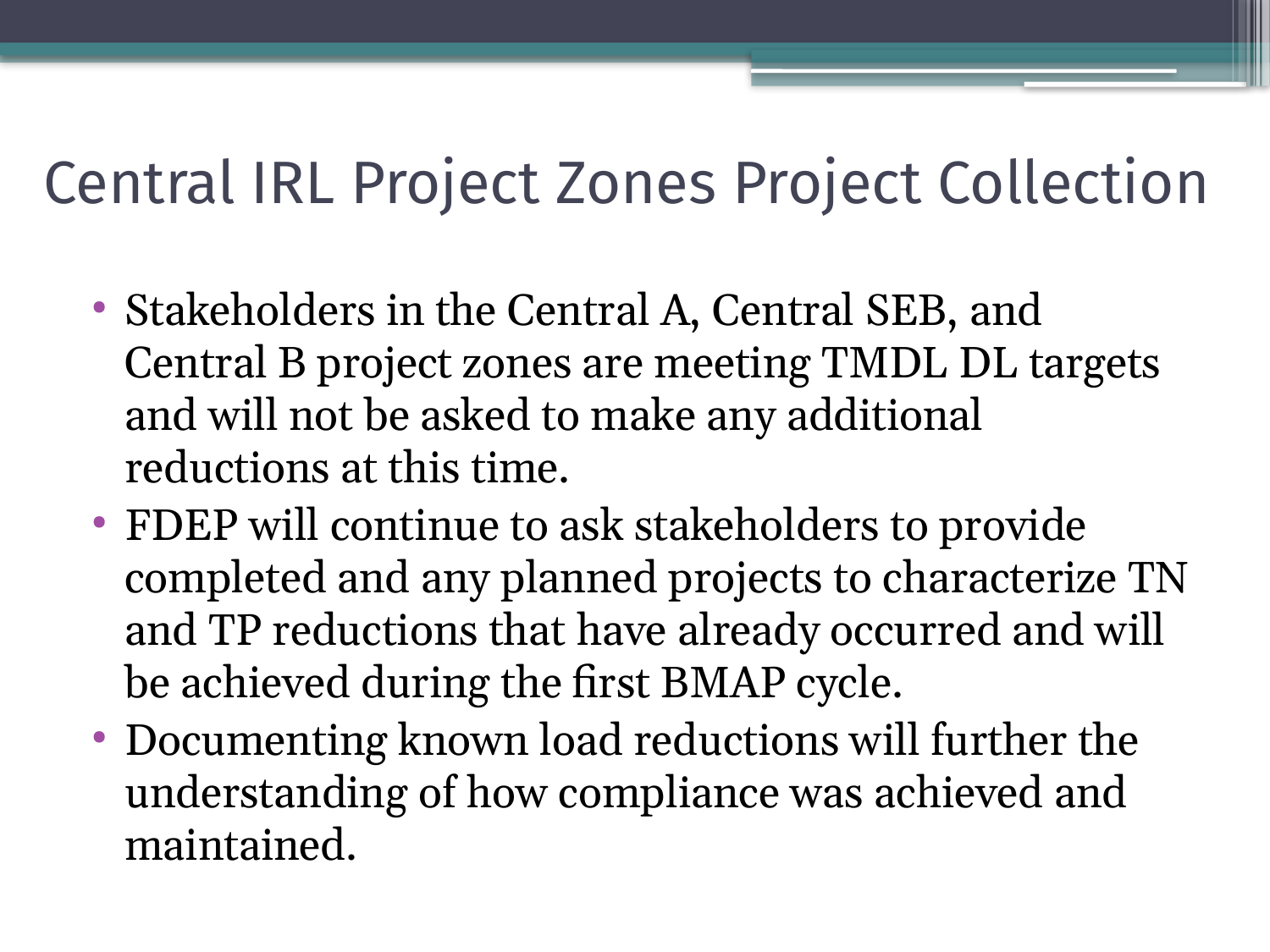

# Central IRL Project Zones Project Collection
Stakeholders in the Central A, Central SEB, and Central B project zones are meeting TMDL DL targets and will not be asked to make any additional reductions at this time.
FDEP will continue to ask stakeholders to provide completed and any planned projects to characterize TN and TP reductions that have already occurred and will be achieved during the first BMAP cycle.
Documenting known load reductions will further the understanding of how compliance was achieved and maintained.